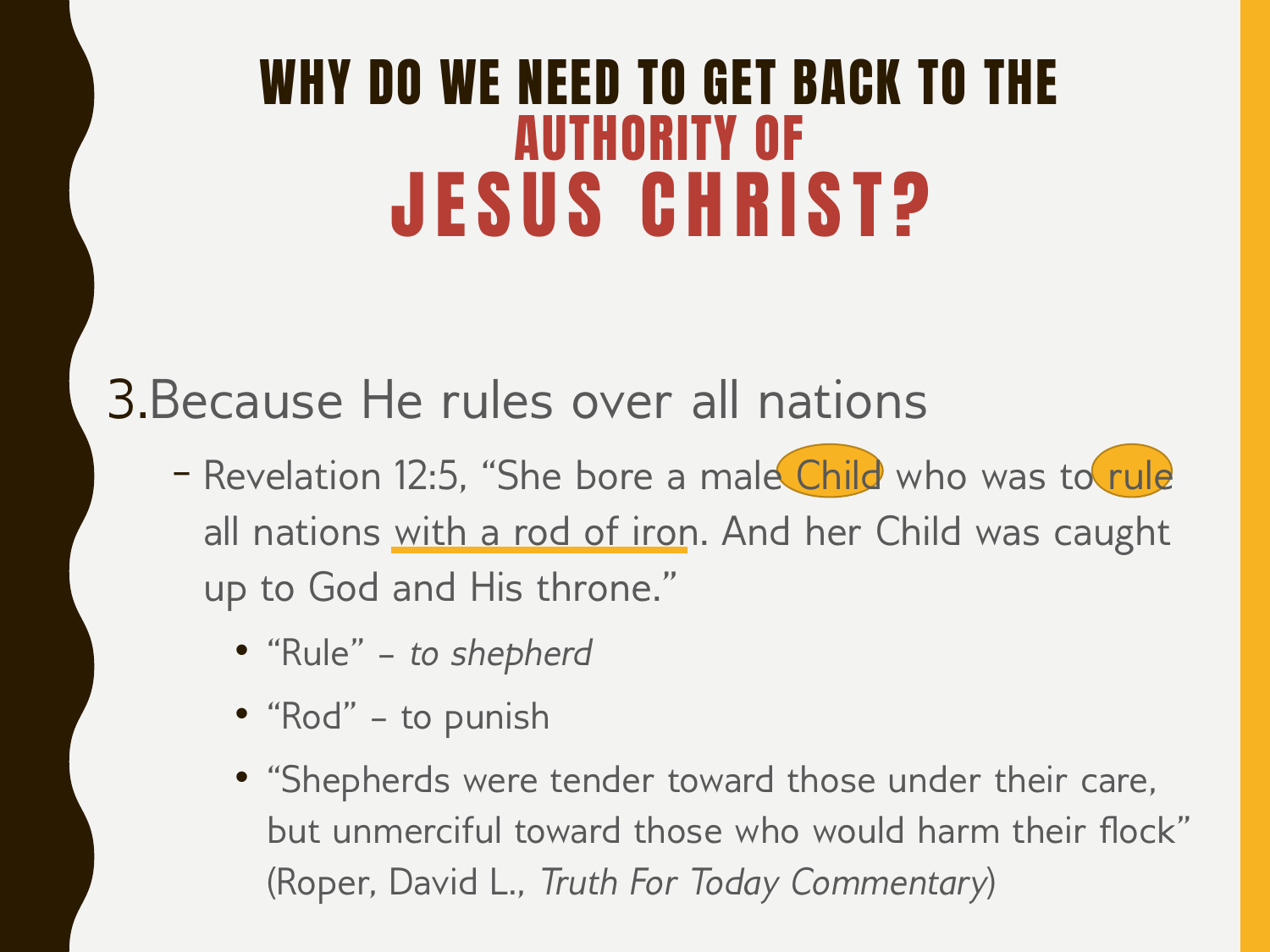

# Why Do We Need To Get Back To The Authority of Jesus Christ?
Because He rules over all nations
Revelation 12:5, “She bore a male Child who was to rule all nations with a rod of iron. And her Child was caught up to God and His throne.”
“Rule” – to shepherd
“Rod” – to punish
“Shepherds were tender toward those under their care, but unmerciful toward those who would harm their flock” (Roper, David L., Truth For Today Commentary)